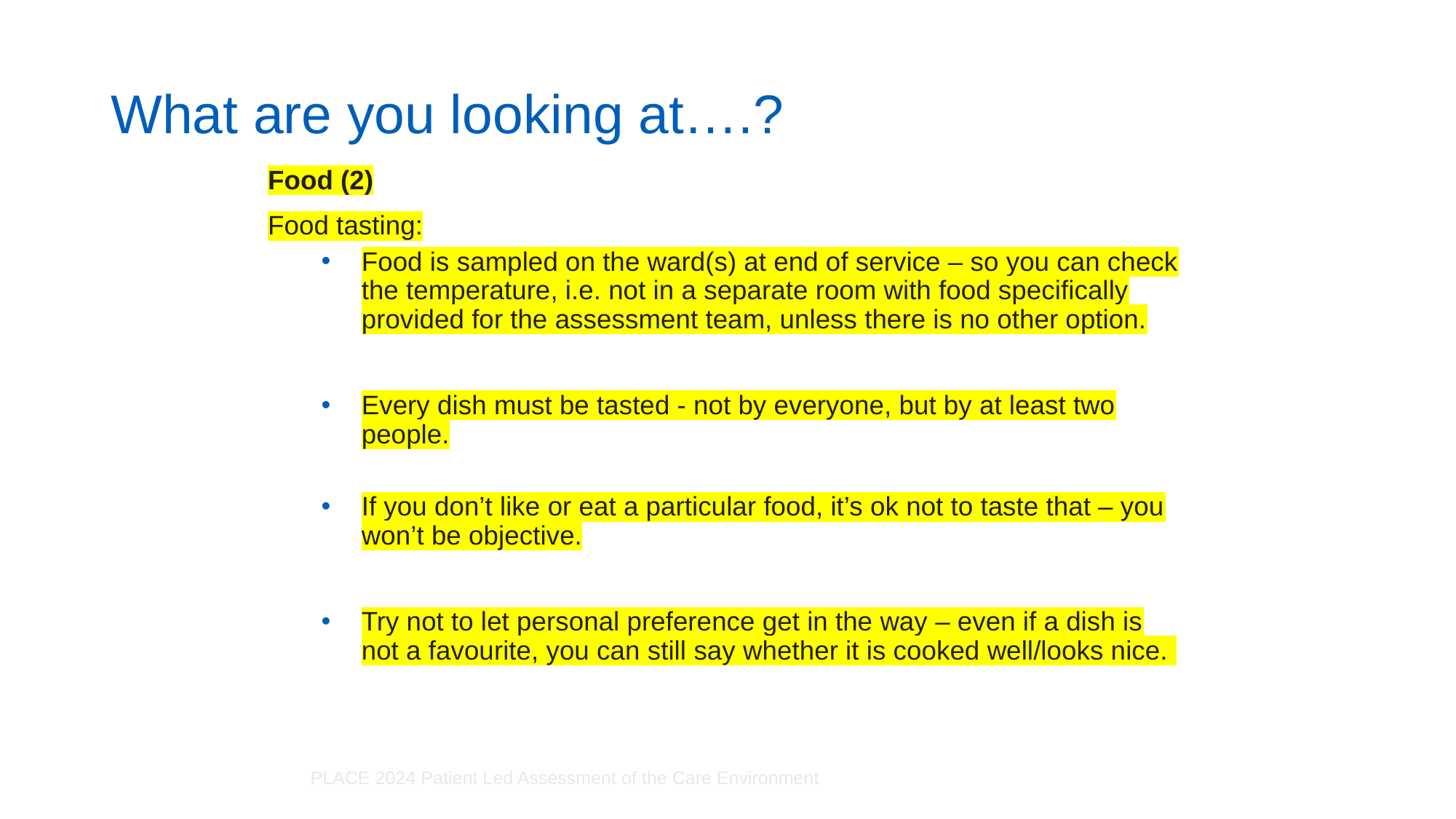

# What are you looking at….?
Food (2)
Food tasting:
Food is sampled on the ward(s) at end of service – so you can check the temperature, i.e. not in a separate room with food specifically provided for the assessment team, unless there is no other option.

Every dish must be tasted - not by everyone, but by at least two people.

If you don’t like or eat a particular food, it’s ok not to taste that – you won’t be objective.

Try not to let personal preference get in the way – even if a dish is not a favourite, you can still say whether it is cooked well/looks nice.

PLACE 2024 Patient Led Assessment of the Care Environment